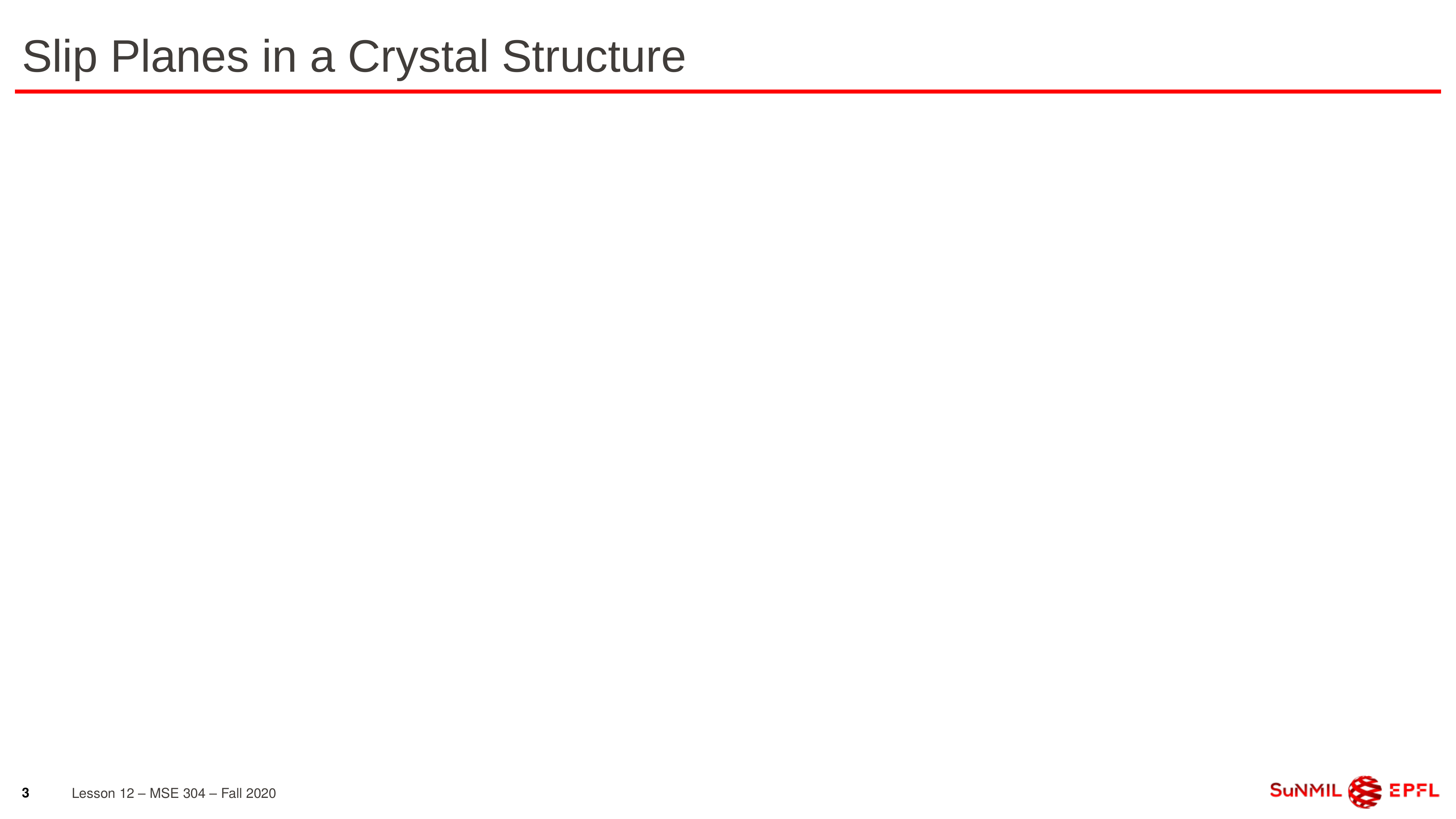

# Slip Planes in a Crystal Structure
3
Lesson 12 – MSE 304 – Fall 2020